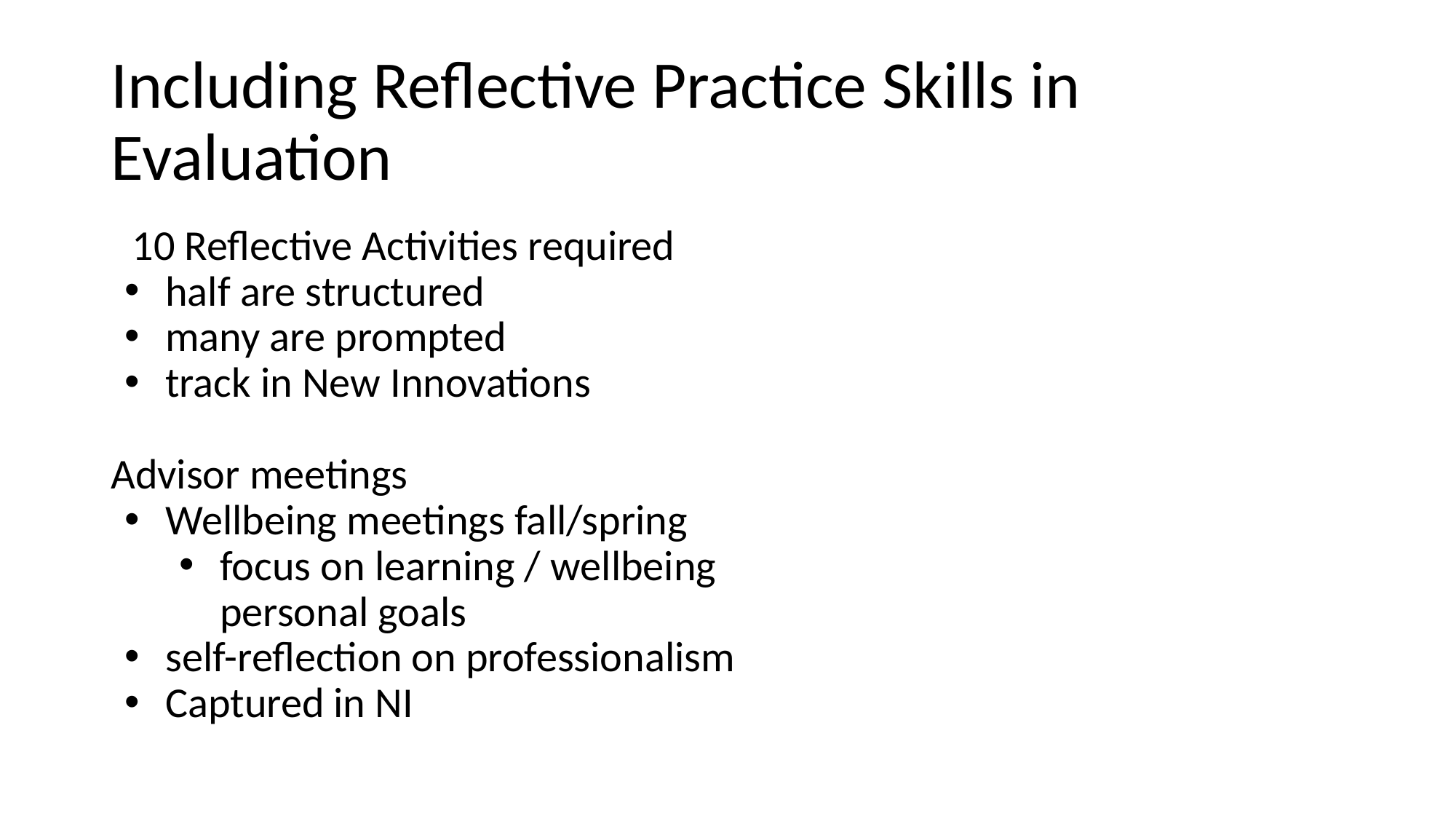

# Including Reflective Practice Skills in Evaluation
10 Reflective Activities required
half are structured
many are prompted
track in New Innovations

Advisor meetings
Wellbeing meetings fall/spring
focus on learning / wellbeing personal goals
self-reflection on professionalism
Captured in NI